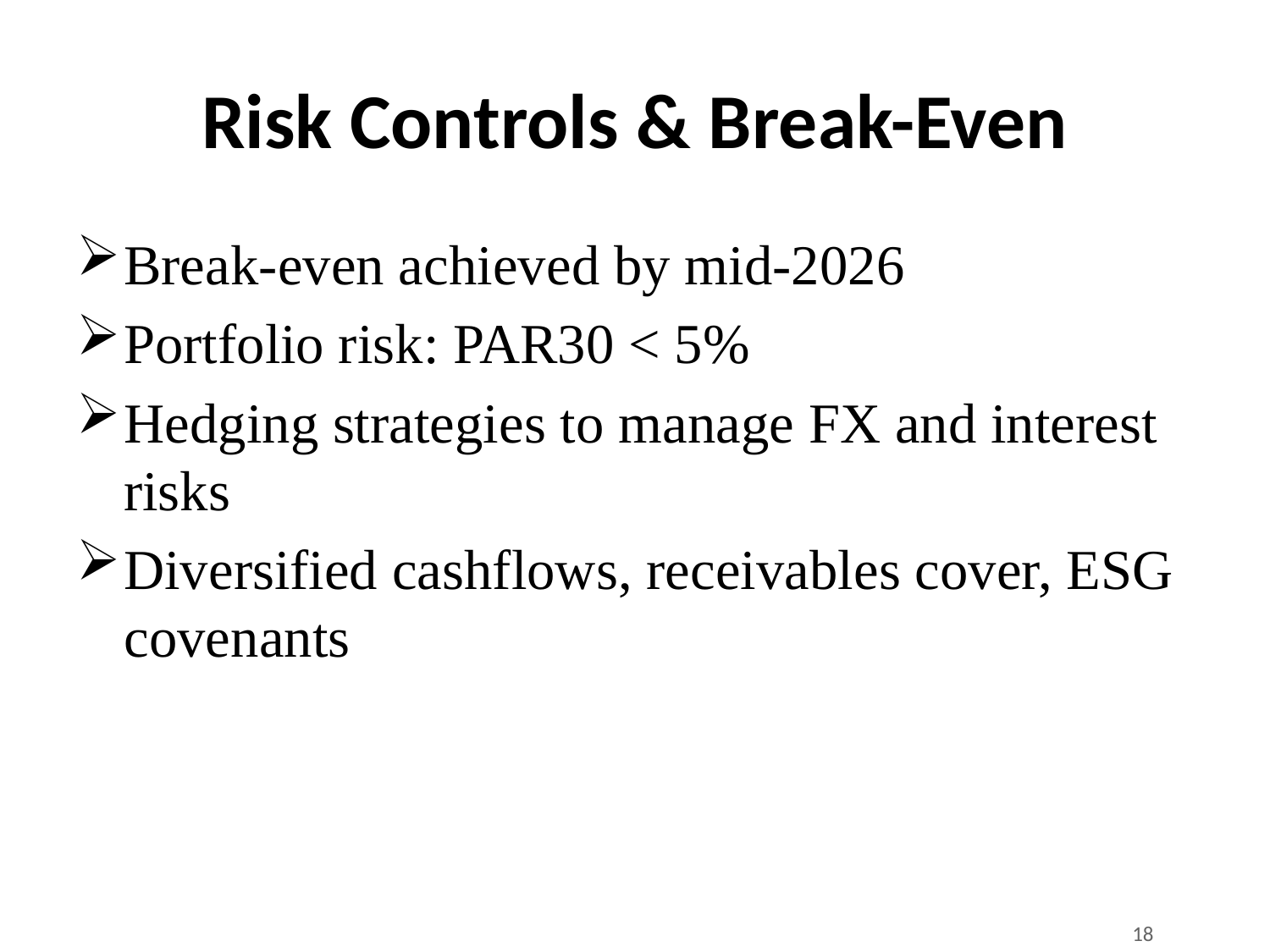

# Risk Controls & Break-Even
Break-even achieved by mid-2026
Portfolio risk: PAR30 < 5%
Hedging strategies to manage FX and interest risks
Diversified cashflows, receivables cover, ESG covenants

18